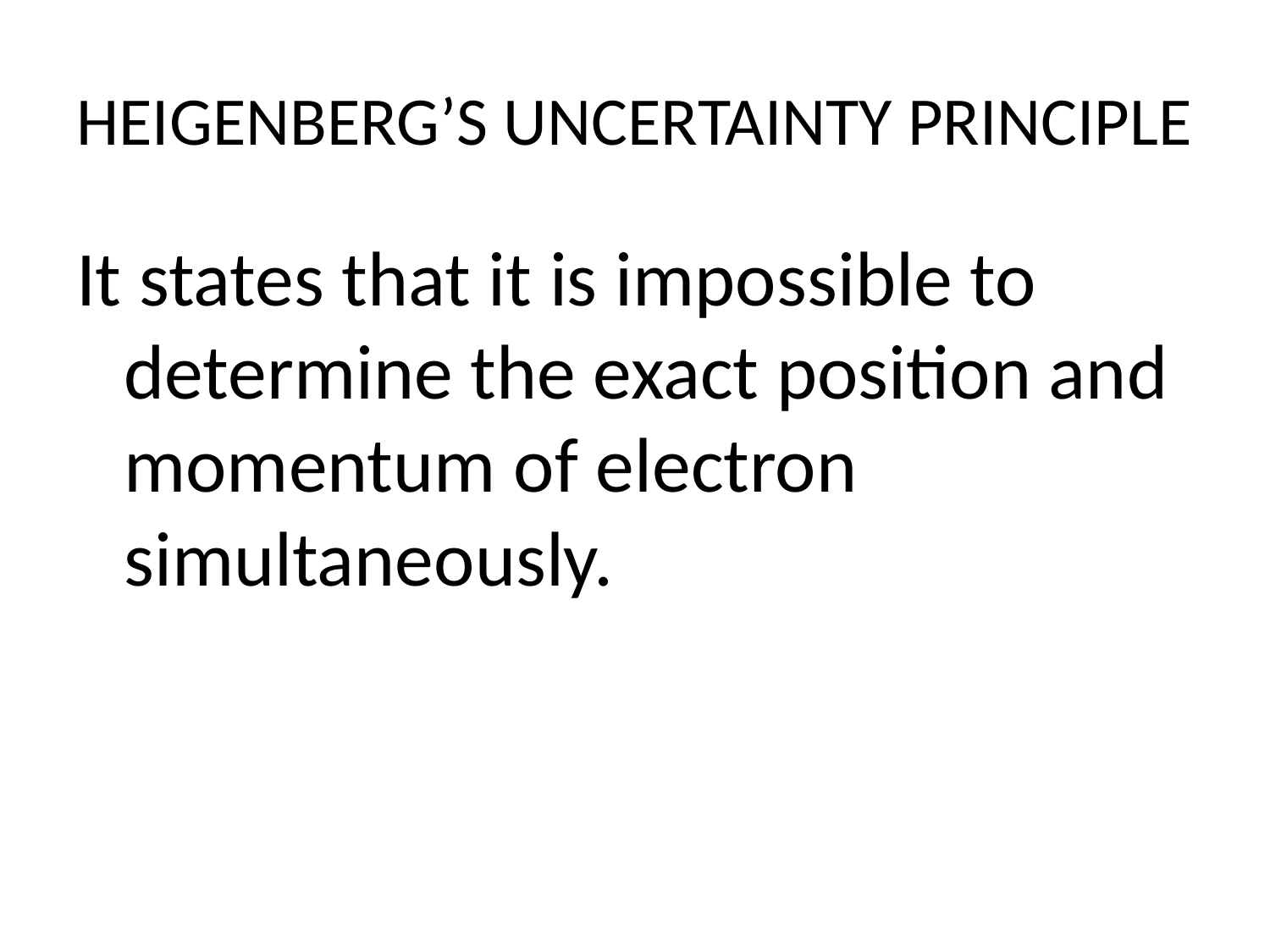

# HEIGENBERG’S UNCERTAINTY PRINCIPLE
It states that it is impossible to determine the exact position and momentum of electron simultaneously.